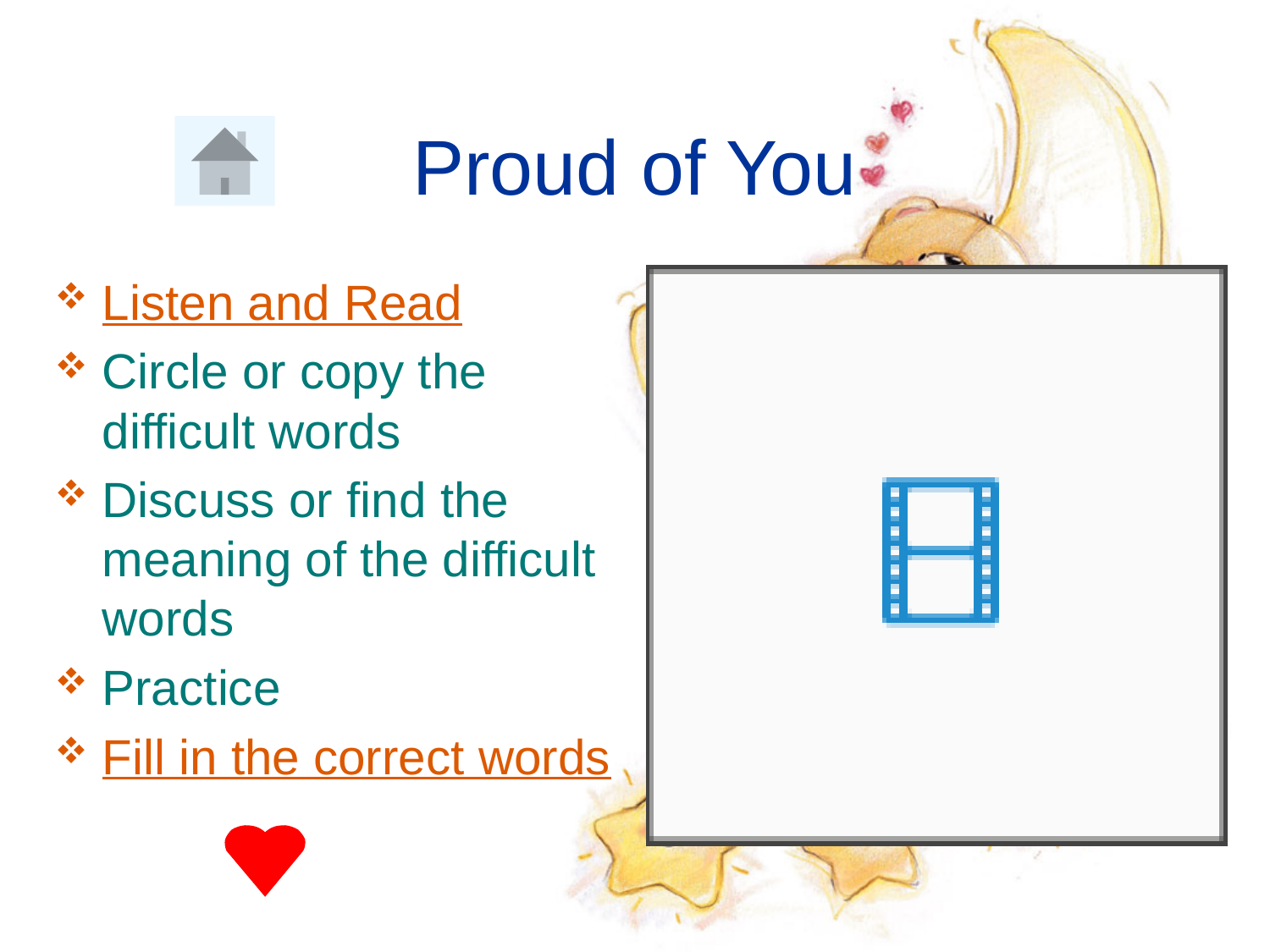

# Proud of You

Listen and Read
Circle or copy the difficult words
Discuss or find the meaning of the difficult words
Practice
Fill in the correct words